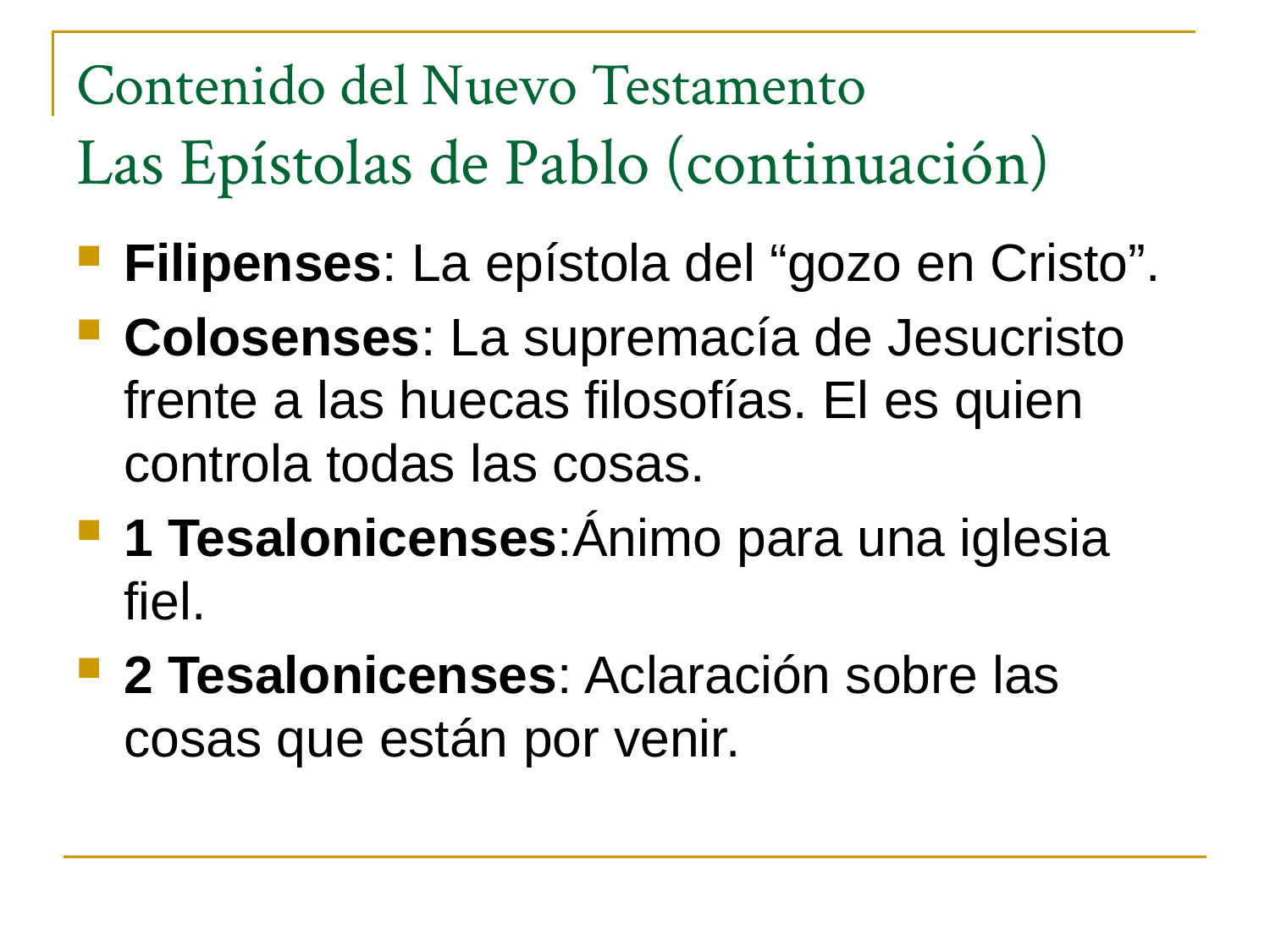

# Contenido del Nuevo Testamento Las Epístolas de Pablo (continuación)
Filipenses: La epístola del “gozo en Cristo”.
Colosenses: La supremacía de Jesucristo frente a las huecas filosofías. El es quien controla todas las cosas.
1 Tesalonicenses:Ánimo para una iglesia fiel.
2 Tesalonicenses: Aclaración sobre las cosas que están por venir.